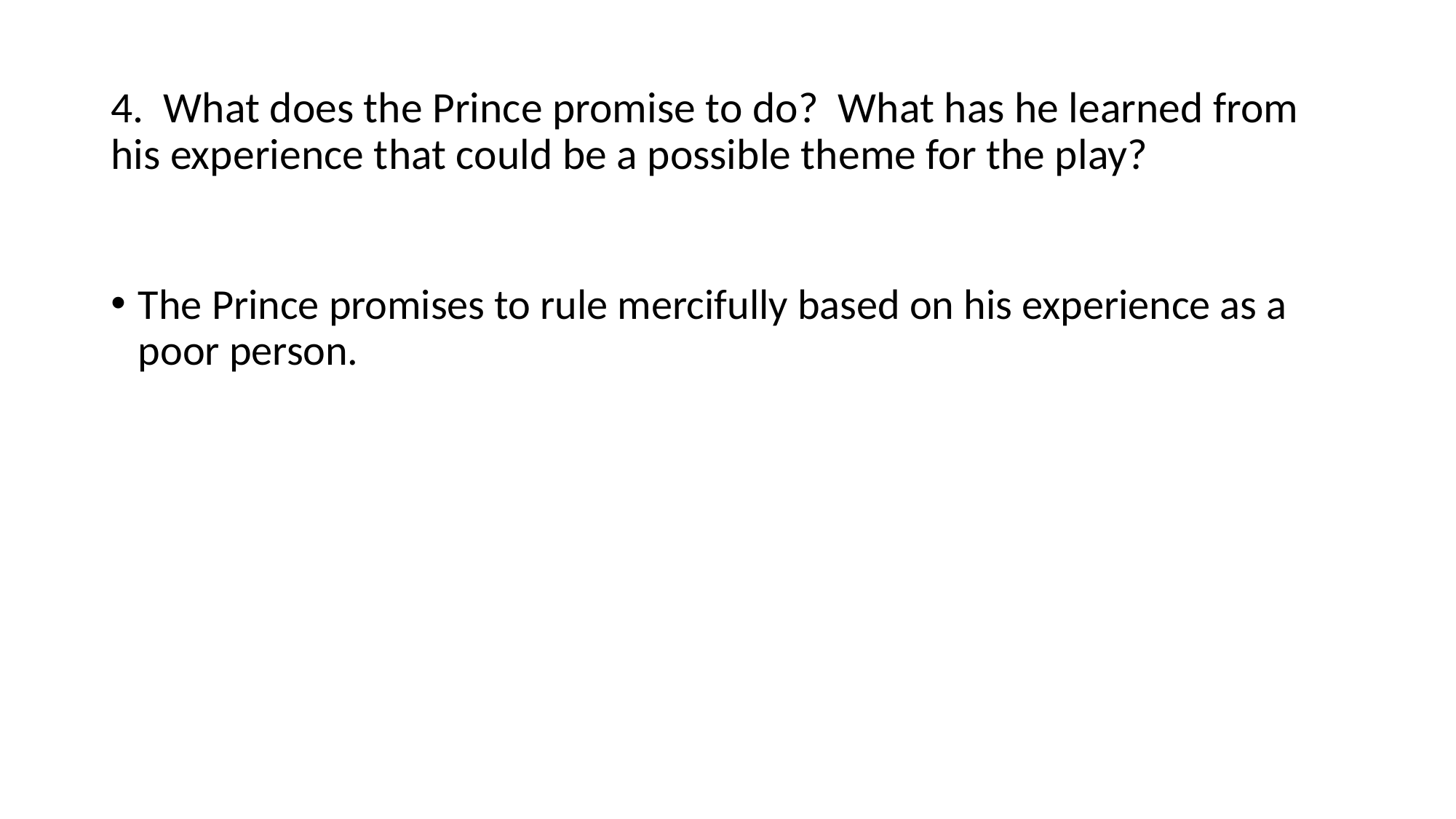

# 4.  What does the Prince promise to do?  What has he learned from his experience that could be a possible theme for the play?
The Prince promises to rule mercifully based on his experience as a poor person.